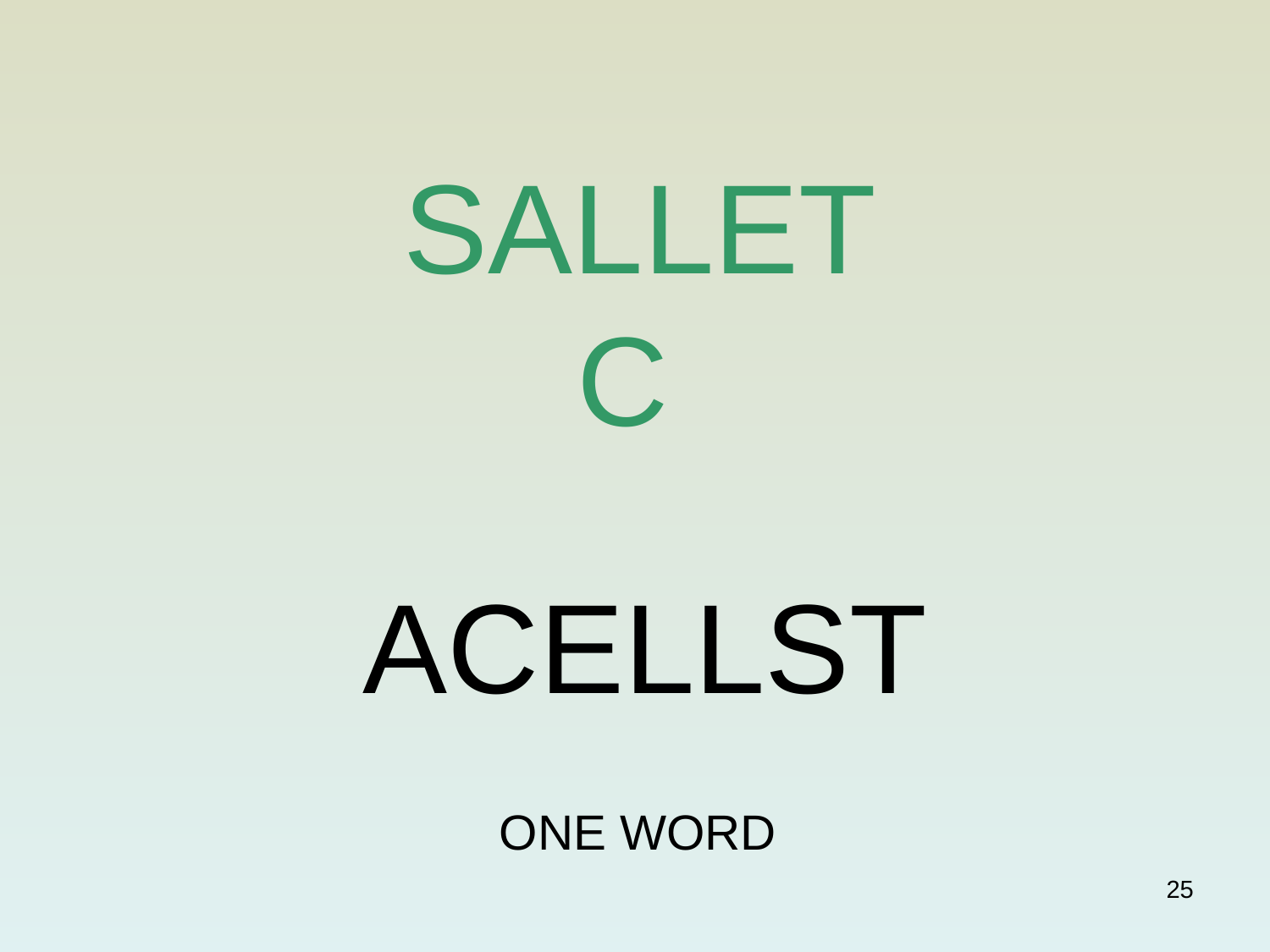

# SALLET C
ACELLST
ONE WORD
25